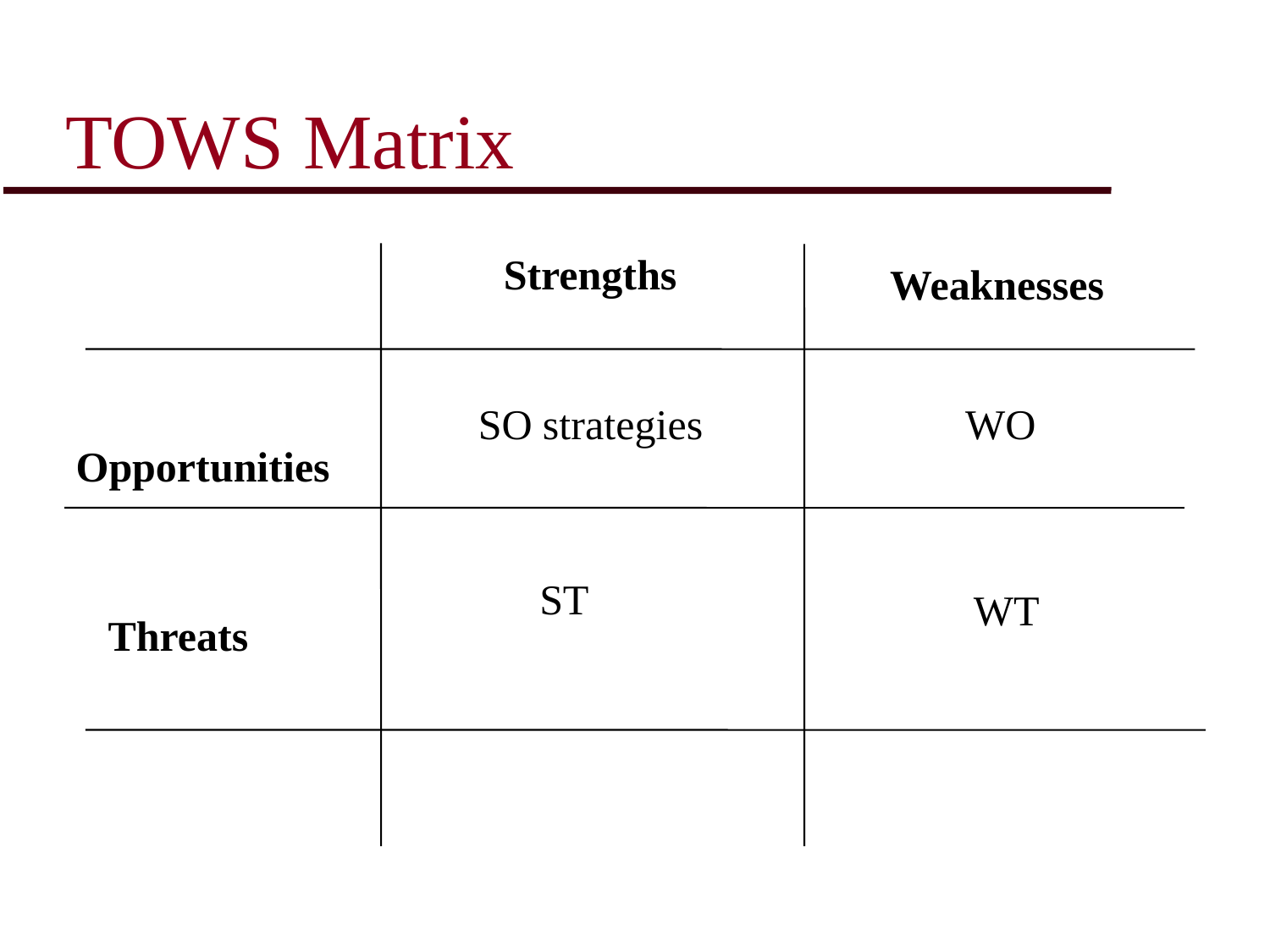

# TOWS Matrix
Strengths

Weaknesses

SO strategies
WO
Opportunities

ST
WT
Threats